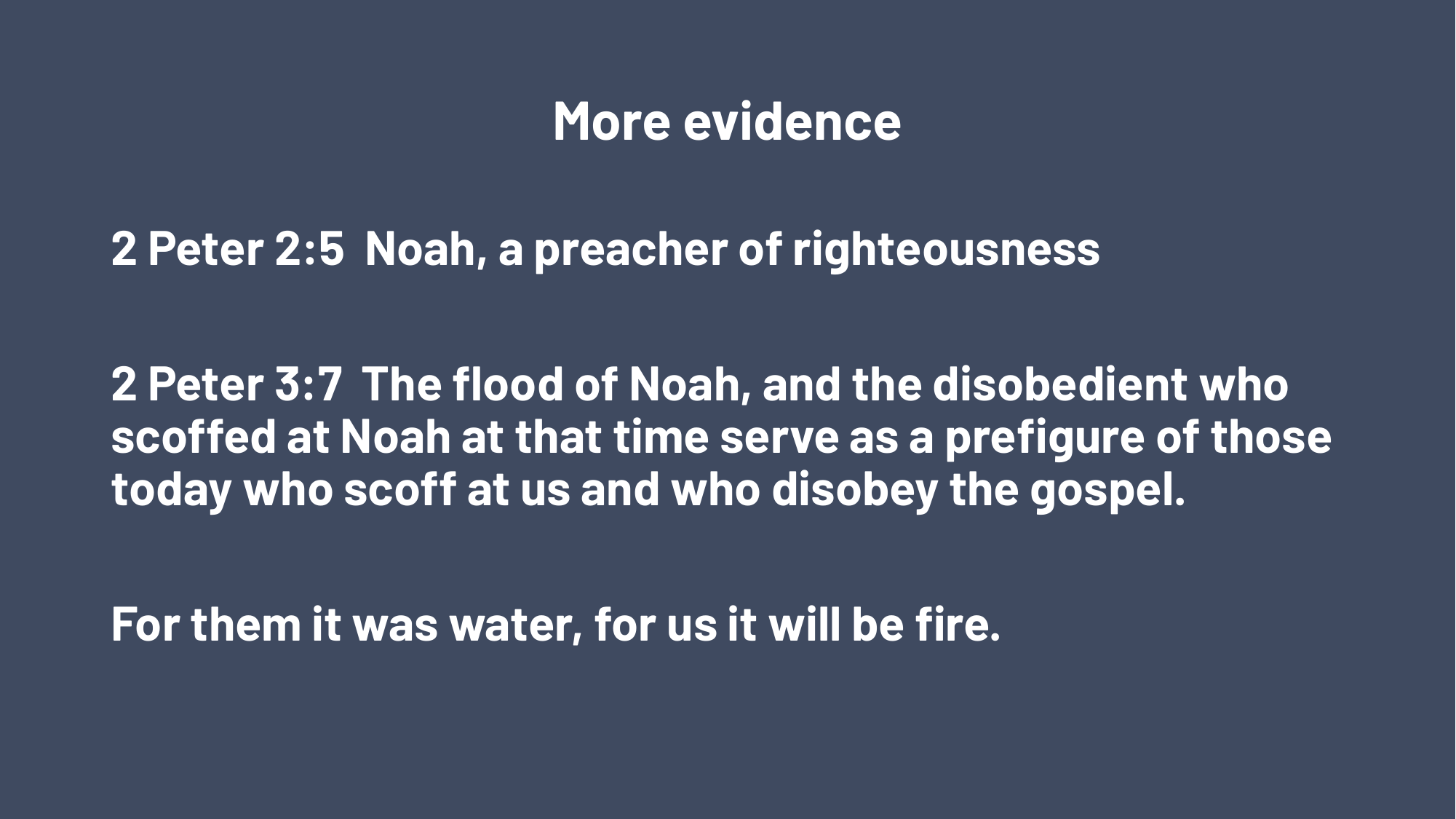

# More evidence
2 Peter 2:5  Noah, a preacher of righteousness

2 Peter 3:7  The flood of Noah, and the disobedient who scoffed at Noah at that time serve as a prefigure of those today who scoff at us and who disobey the gospel.

For them it was water, for us it will be fire.